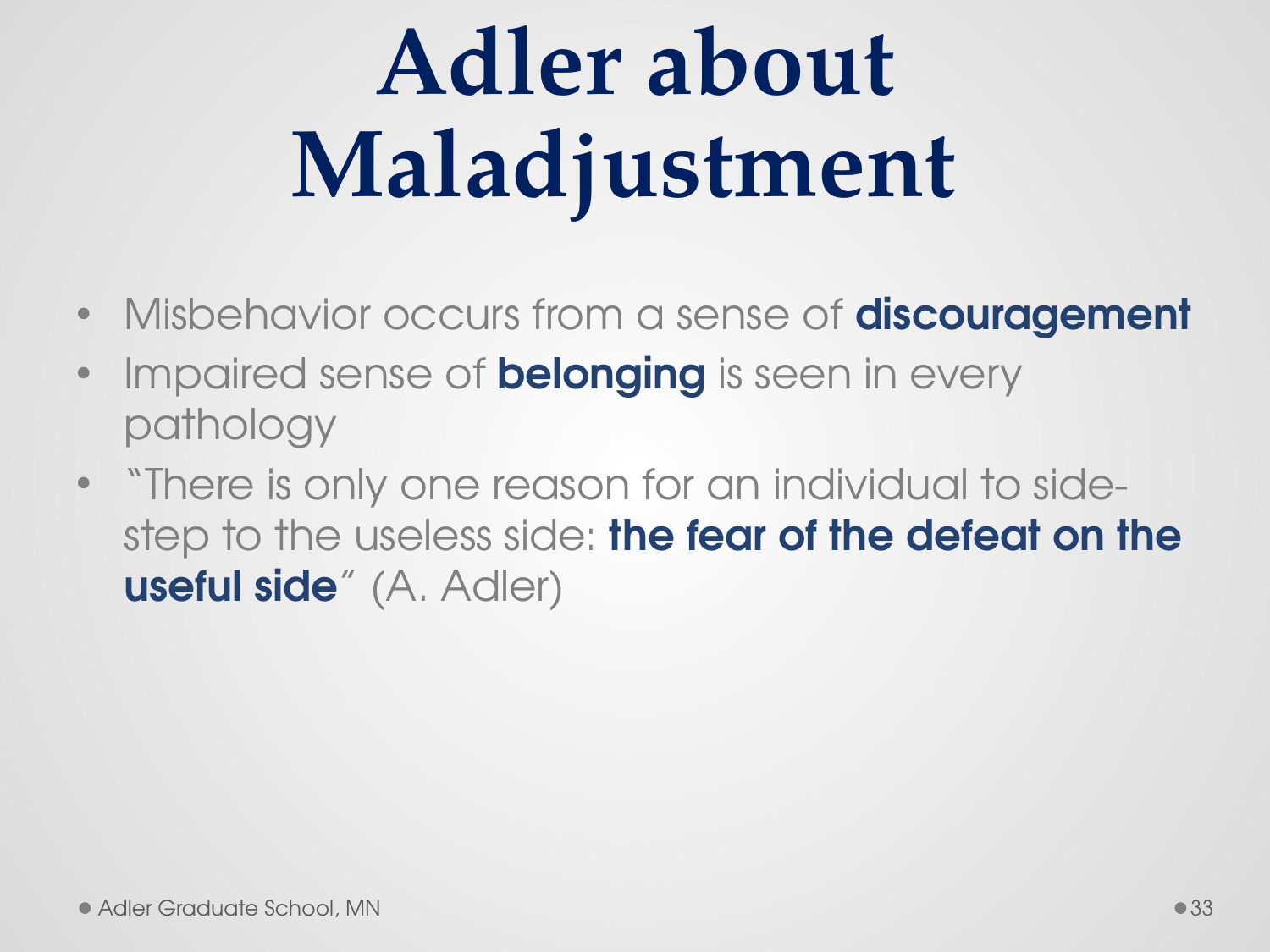

# Adler about Maladjustment

Misbehavior occurs from a sense of discouragement
Impaired sense of belonging is seen in every pathology
“There is only one reason for an individual to side-step to the useless side: the fear of the defeat on the useful side” (A. Adler)
Adler Graduate School, MN
33